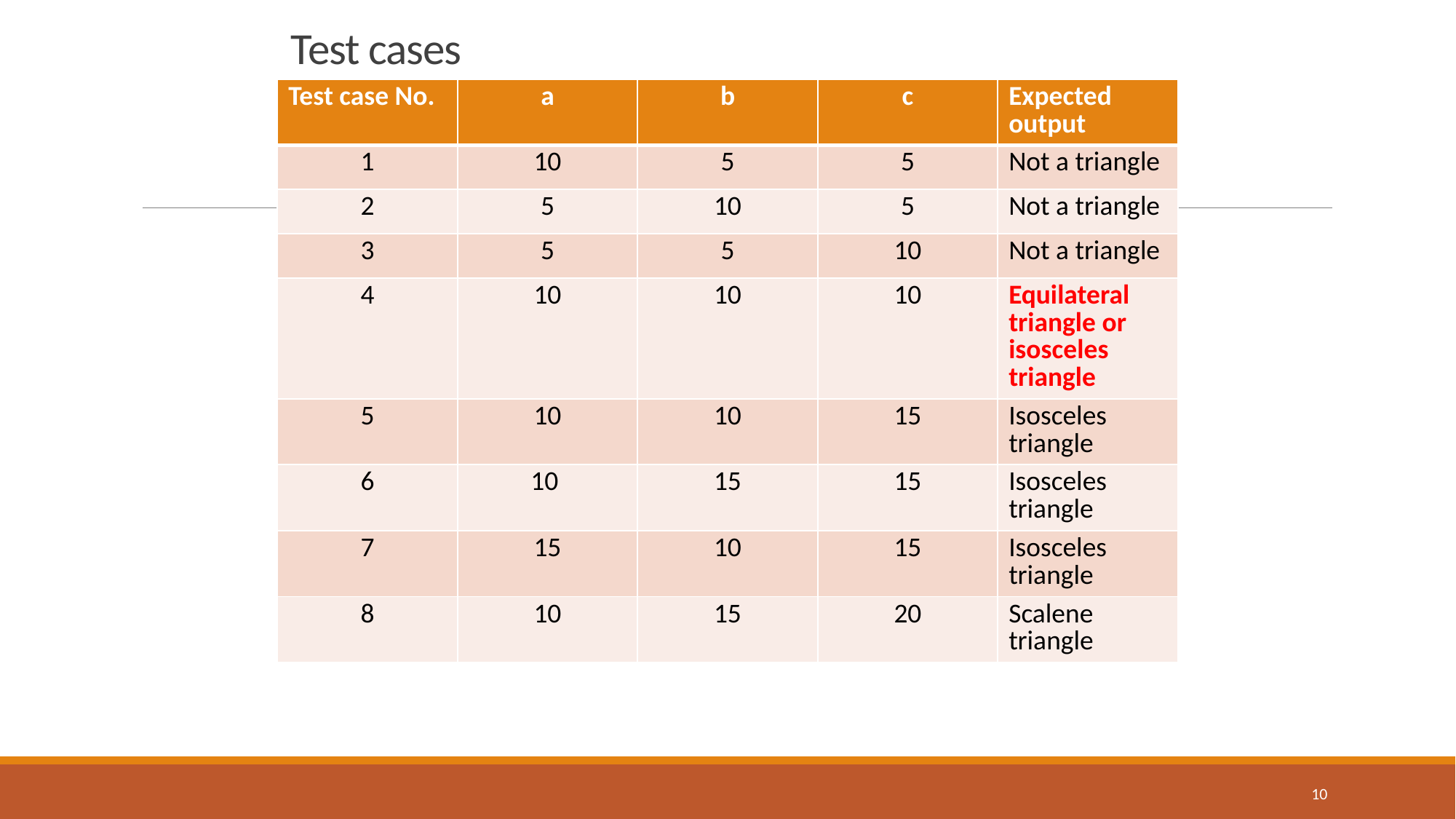

# Test cases
| Test case No. | a | b | c | Expected output |
| --- | --- | --- | --- | --- |
| 1 | 10 | 5 | 5 | Not a triangle |
| 2 | 5 | 10 | 5 | Not a triangle |
| 3 | 5 | 5 | 10 | Not a triangle |
| 4 | 10 | 10 | 10 | Equilateral triangle or isosceles triangle |
| 5 | 10 | 10 | 15 | Isosceles triangle |
| 6 | 10 | 15 | 15 | Isosceles triangle |
| 7 | 15 | 10 | 15 | Isosceles triangle |
| 8 | 10 | 15 | 20 | Scalene triangle |
10